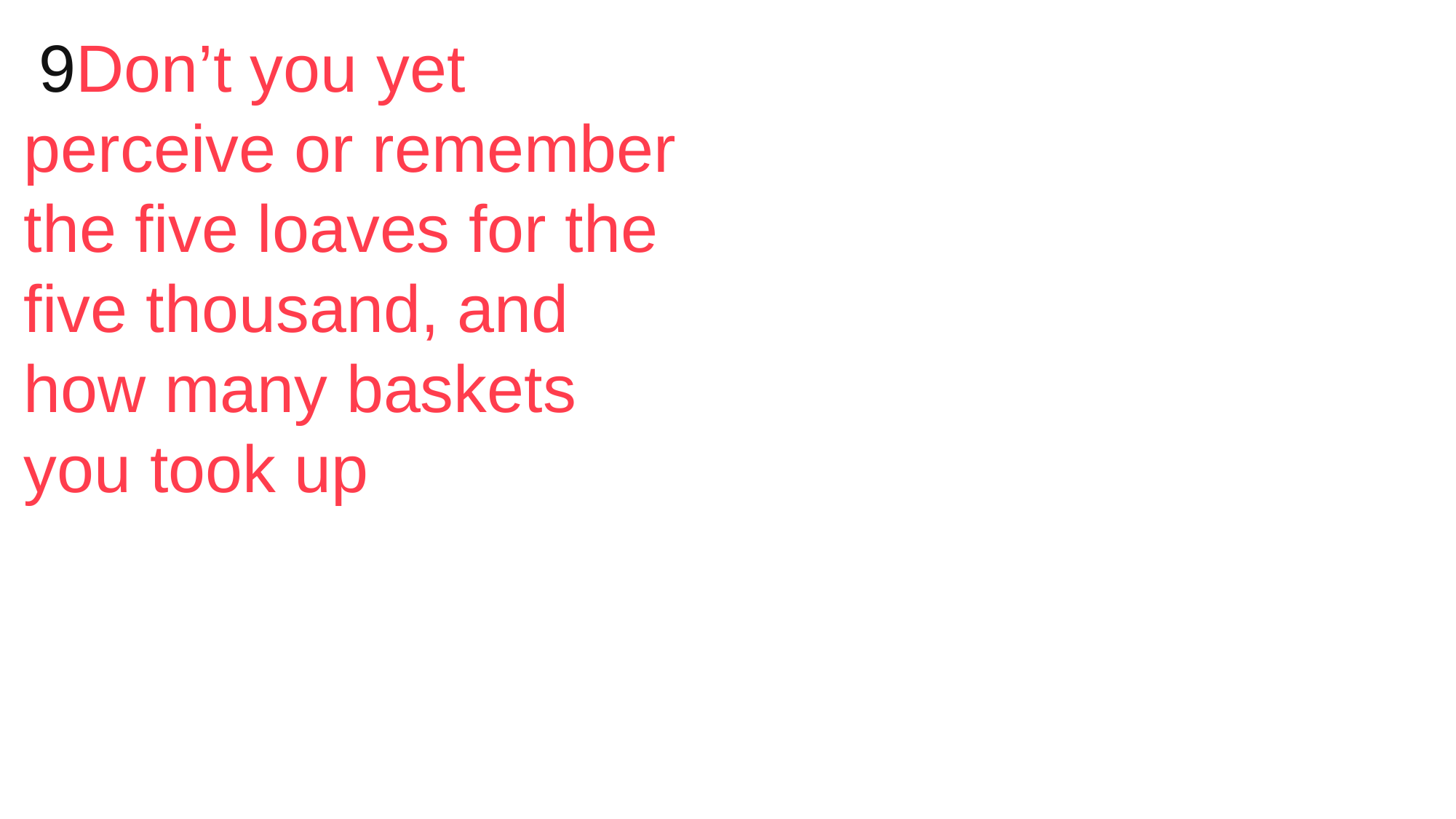

9Don’t you yet perceive or remember the five loaves for the five thousand, and how many baskets you took up